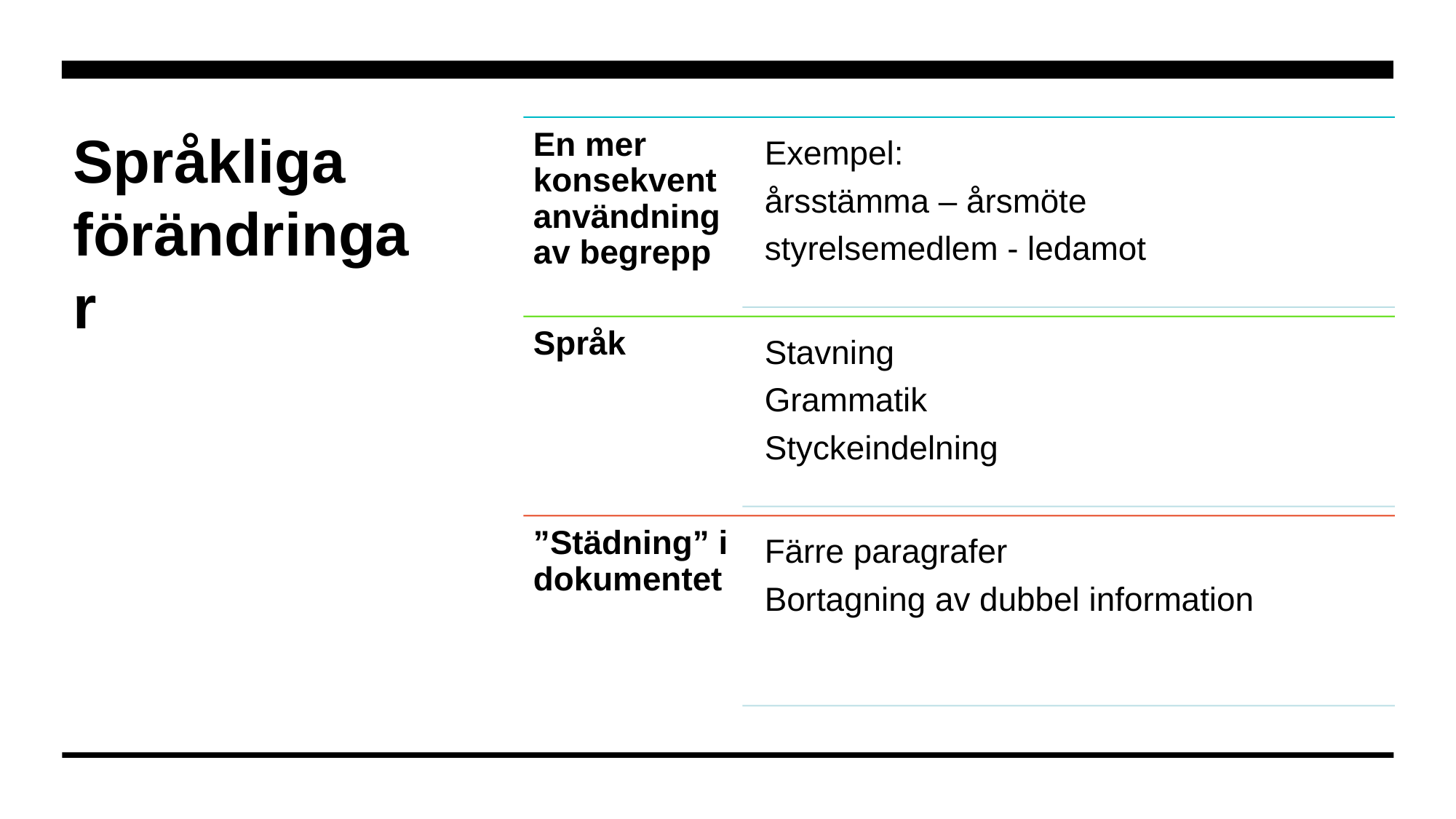

En mer konsekvent användning av begrepp
Exempel:
årsstämma – årsmöte
styrelsemedlem - ledamot
Språk
Stavning
Grammatik
Styckeindelning
”Städning” i dokumentet
Färre paragrafer
Bortagning av dubbel information
# Språkliga förändringar